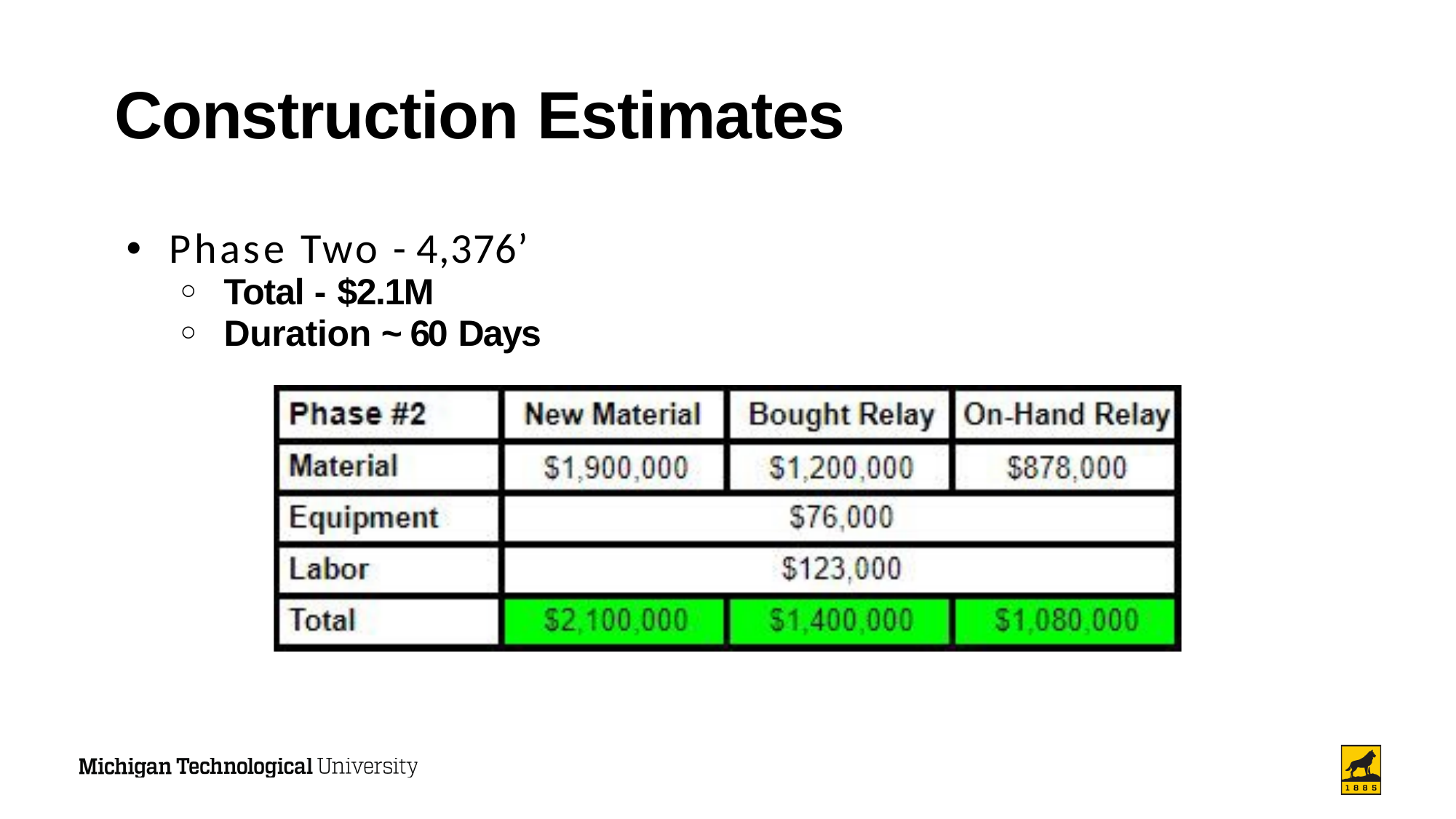

# Construction Estimates
Phase Two - 4,376’
Total - $2.1M
Duration ~ 60 Days